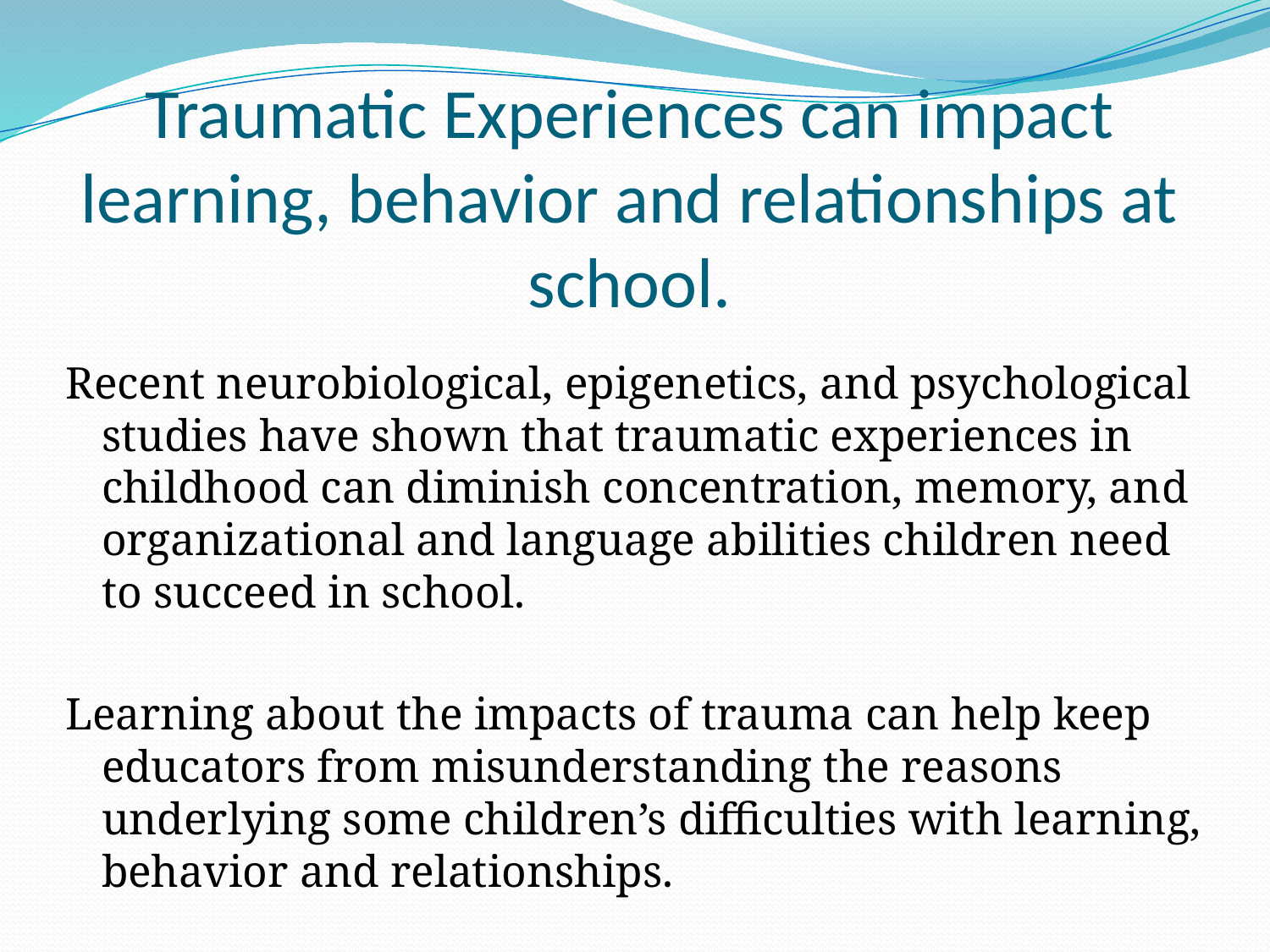

# Traumatic Experiences can impact learning, behavior and relationships at school.
Recent neurobiological, epigenetics, and psychological studies have shown that traumatic experiences in childhood can diminish concentration, memory, and organizational and language abilities children need to succeed in school.

Learning about the impacts of trauma can help keep educators from misunderstanding the reasons underlying some children’s difficulties with learning, behavior and relationships.